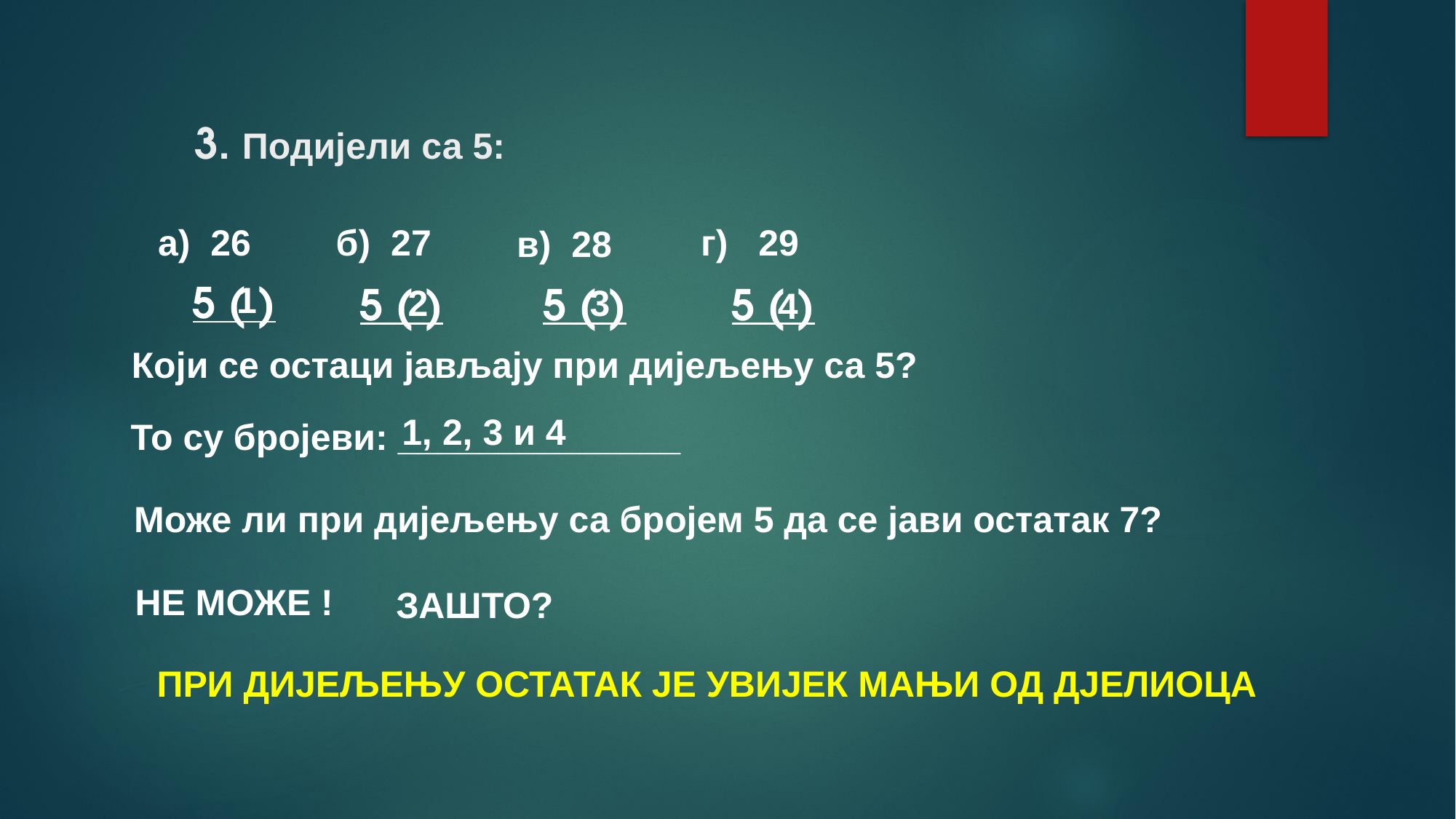

# 3. Подијели са 5:
г)   29

а)  26

б)  27

в)  28

5 ( )
1
5 ( )
5 ( )

5 ( )

2
3
4
Који се остаци јављају при дијељењу са 5?
1, 2, 3 и 4
То су бројеви: ______________
Може ли при дијељењу са бројем 5 да се јави остатак 7?
НЕ МОЖЕ !
ЗАШТО?
ПРИ ДИЈЕЉЕЊУ ОСТАТАК ЈЕ УВИЈЕК МАЊИ ОД ДЈЕЛИОЦА